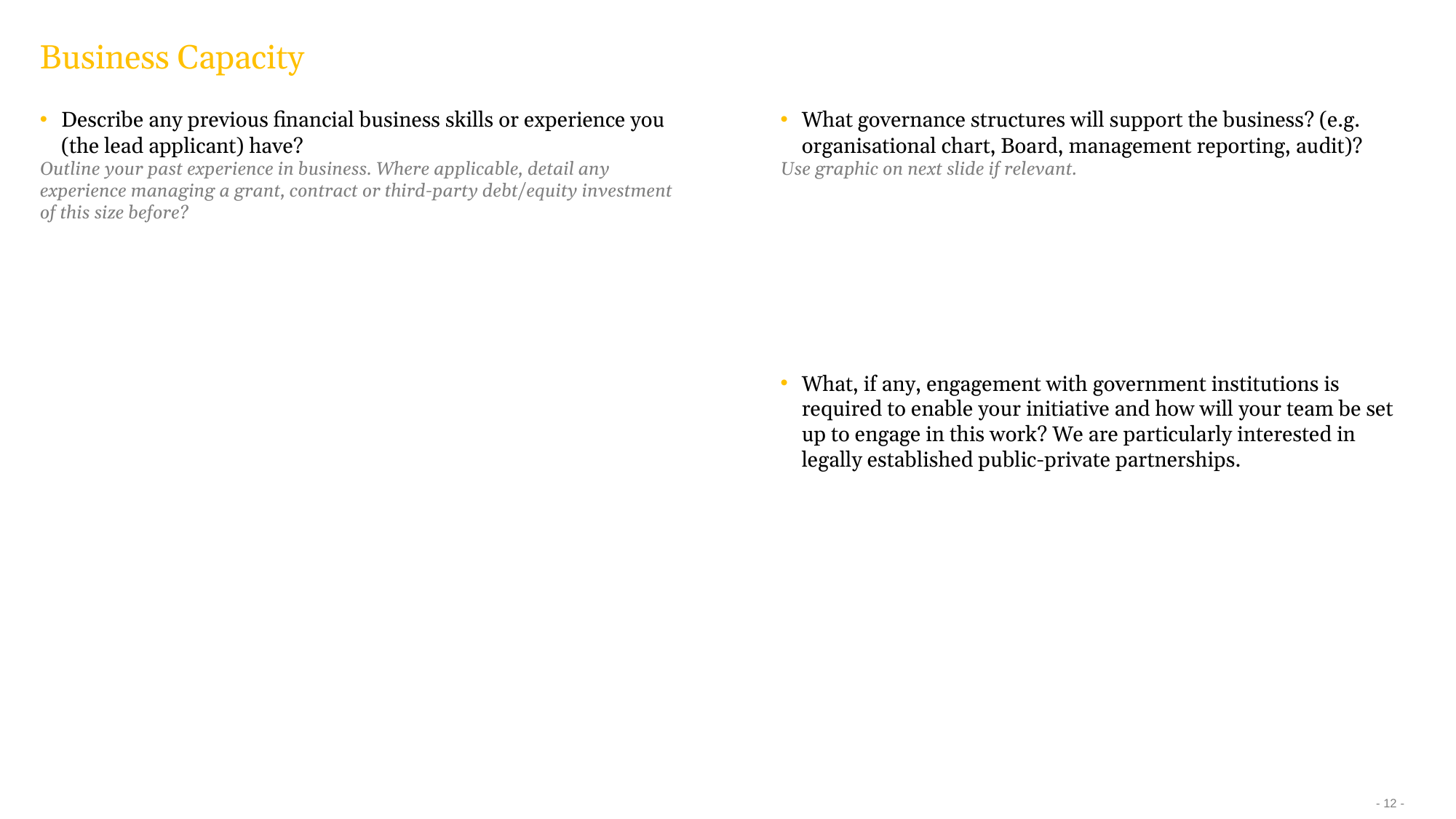

# Business Capacity
Describe any previous financial business skills or experience you (the lead applicant) have?
Outline your past experience in business. Where applicable, detail any experience managing a grant, contract or third-party debt/equity investment of this size before?

What governance structures will support the business? (e.g. organisational chart, Board, management reporting, audit)?
Use graphic on next slide if relevant.

What, if any, engagement with government institutions is required to enable your initiative and how will your team be set up to engage in this work? We are particularly interested in legally established public-private partnerships.

- 12 -